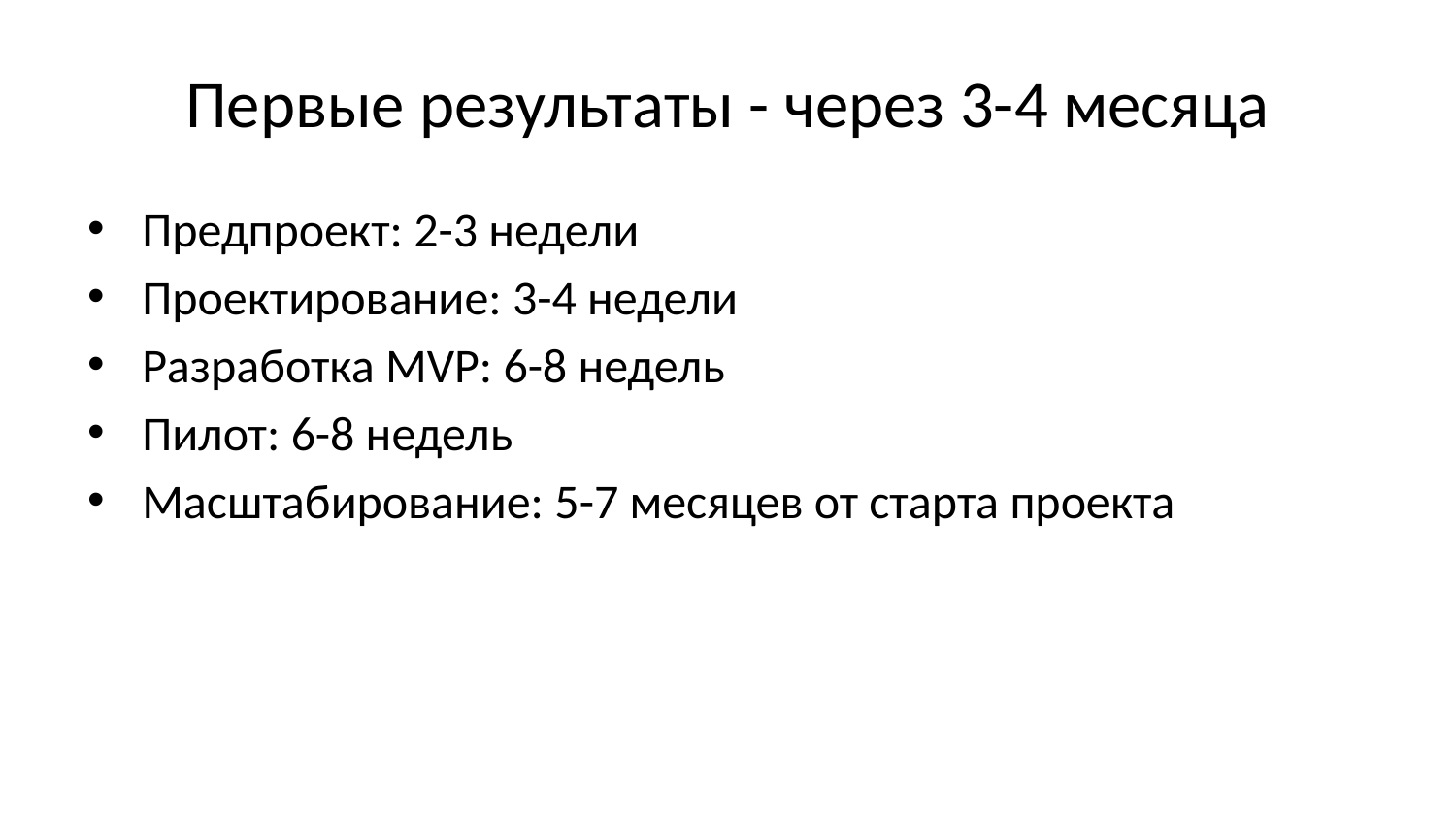

# Первые результаты - через 3-4 месяца
Предпроект: 2-3 недели
Проектирование: 3-4 недели
Разработка MVP: 6-8 недель
Пилот: 6-8 недель
Масштабирование: 5-7 месяцев от старта проекта